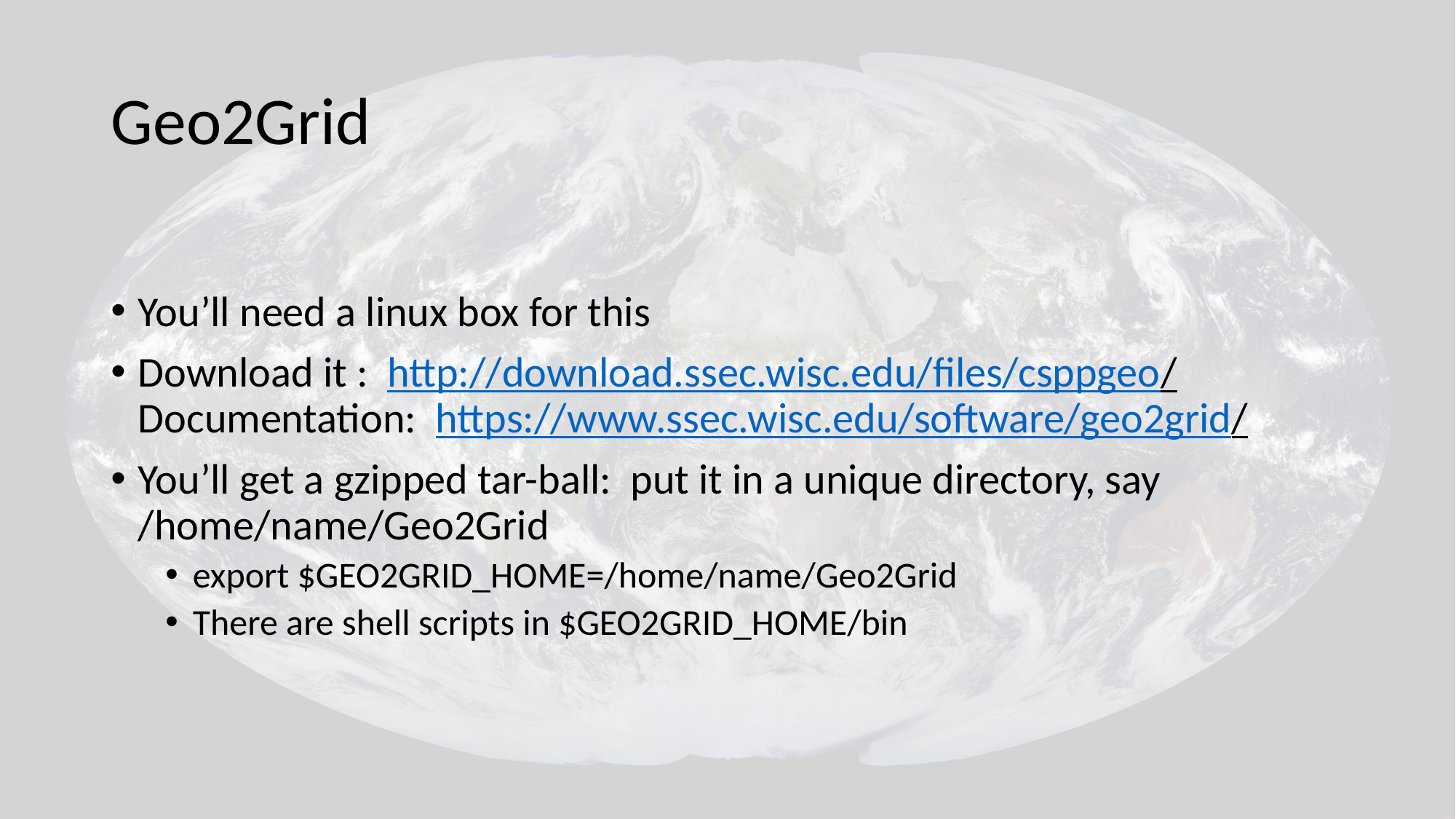

# Geo2Grid

You’ll need a linux box for this
Download it :  http://download.ssec.wisc.edu/files/csppgeo/ Documentation:  https://www.ssec.wisc.edu/software/geo2grid/
You’ll get a gzipped tar-ball:  put it in a unique directory, say /home/name/Geo2Grid
export $GEO2GRID_HOME=/home/name/Geo2Grid
There are shell scripts in $GEO2GRID_HOME/bin